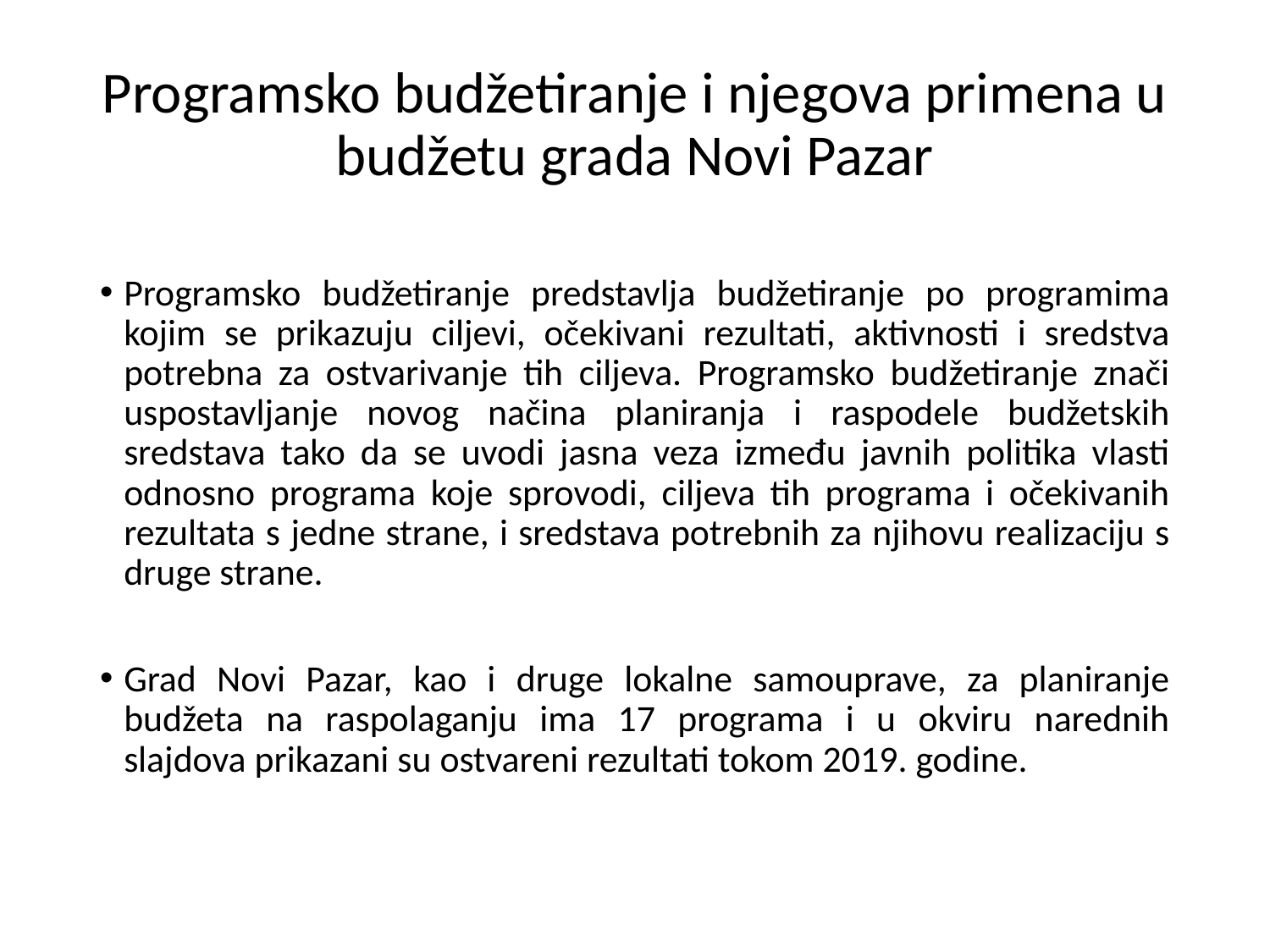

# Programsko budžetiranje i njegova primena u budžetu grada Novi Pazar

Programsko budžetiranje predstavlja budžetiranje po programima kojim se prikazuju ciljevi, očekivani rezultati, aktivnosti i sredstva potrebna za ostvarivanje tih ciljeva. Programsko budžetiranje znači uspostavljanje novog načina planiranja i raspodele budžetskih sredstava tako da se uvodi jasna veza između javnih politika vlasti odnosno programa koje sprovodi, ciljeva tih programa i očekivanih rezultata s jedne strane, i sredstava potrebnih za njihovu realizaciju s druge strane.

Grad Novi Pazar, kao i druge lokalne samouprave, za planiranje budžeta na raspolaganju ima 17 programa i u okviru narednih slajdova prikazani su ostvareni rezultati tokom 2019. godine.